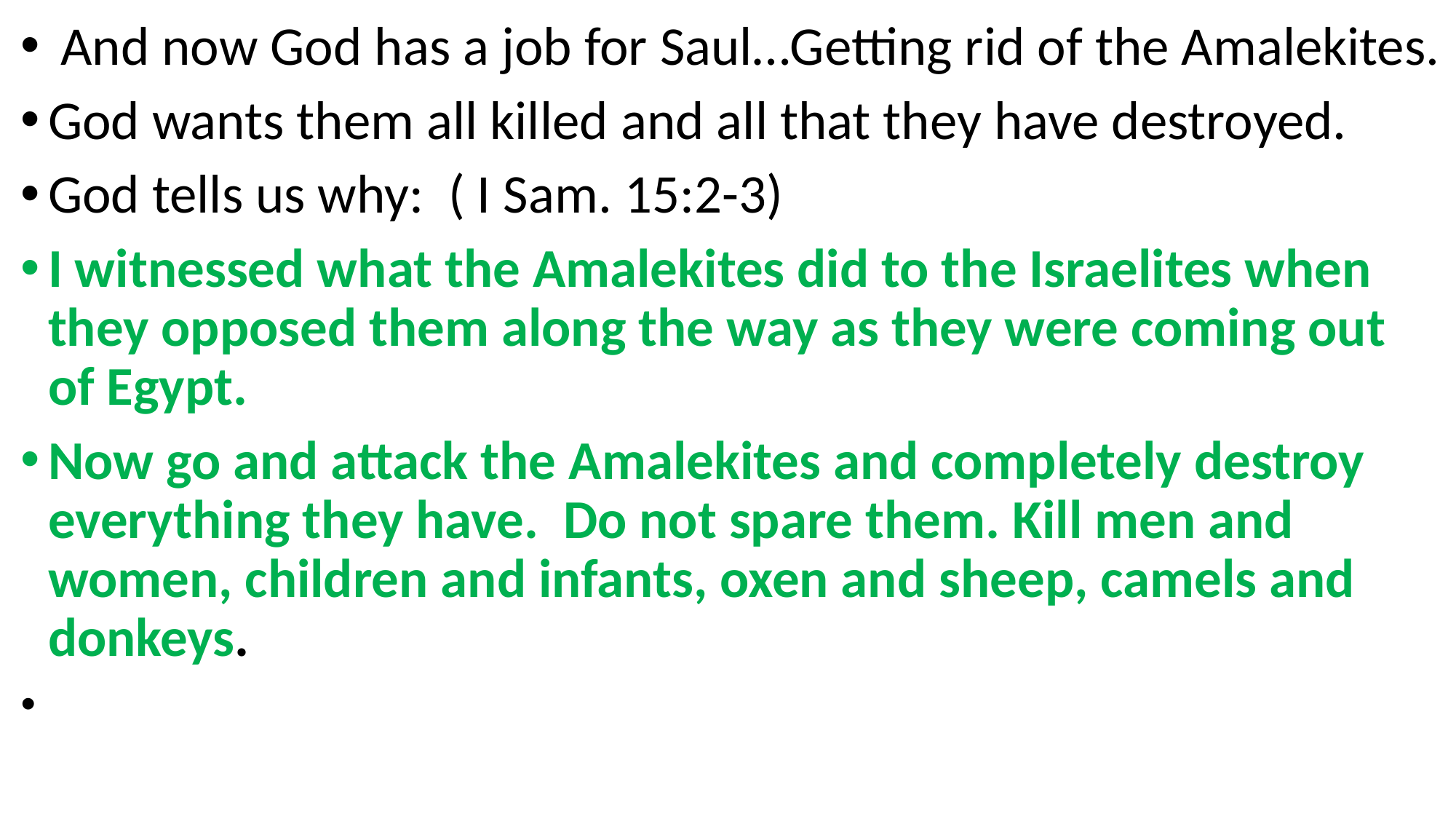

And now God has a job for Saul…Getting rid of the Amalekites.
God wants them all killed and all that they have destroyed.
God tells us why:  ( I Sam. 15:2-3)
I witnessed what the Amalekites did to the Israelites when they opposed them along the way as they were coming out of Egypt.
Now go and attack the Amalekites and completely destroy everything they have.  Do not spare them. Kill men and women, children and infants, oxen and sheep, camels and donkeys.